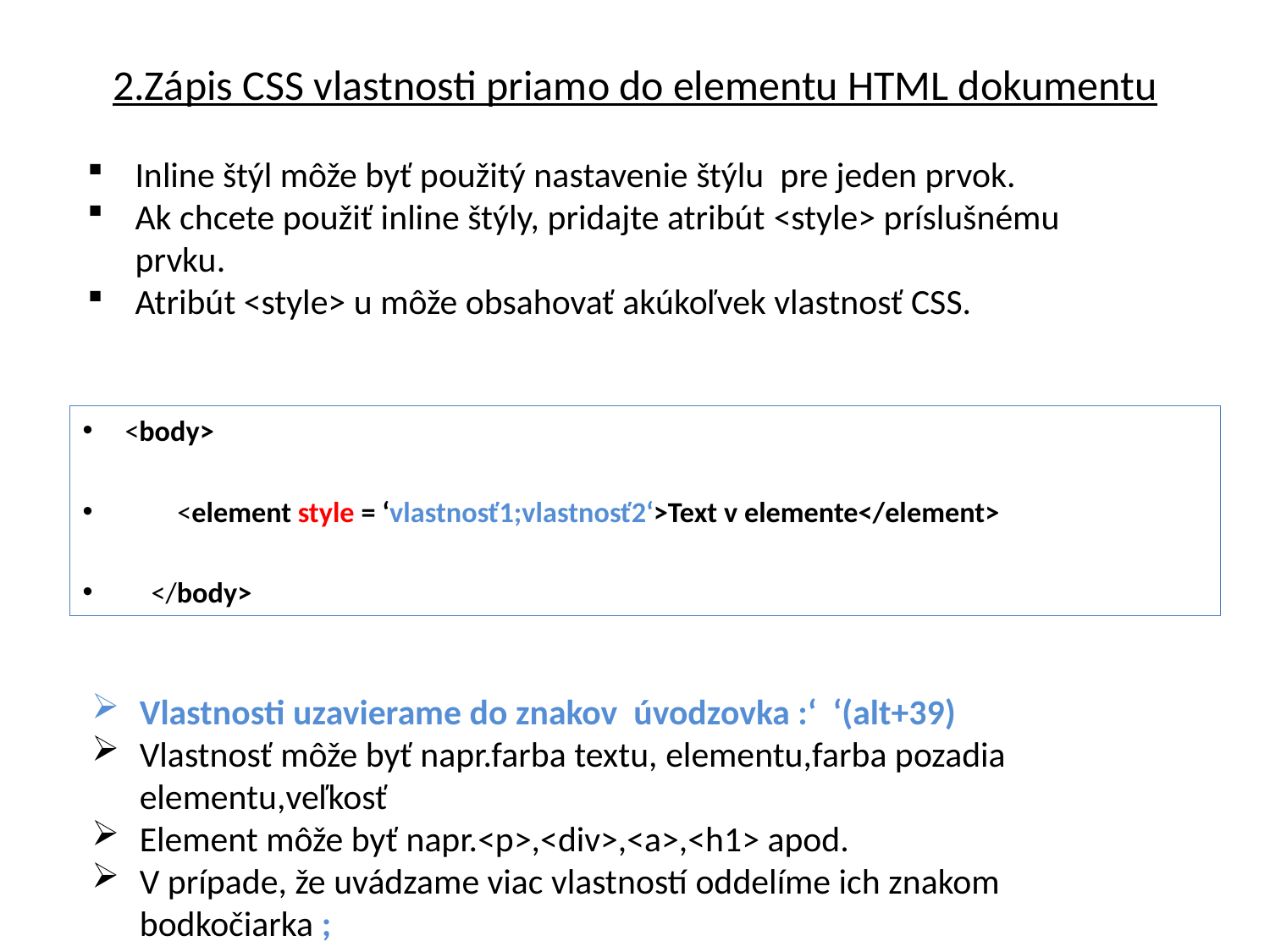

# 2.Zápis CSS vlastnosti priamo do elementu HTML dokumentu
Inline štýl môže byť použitý nastavenie štýlu  pre jeden prvok.
Ak chcete použiť inline štýly, pridajte atribút <style> príslušnému prvku.
Atribút <style> u môže obsahovať akúkoľvek vlastnosť CSS.

<body>

        <element style = ‘vlastnosť1;vlastnosť2‘>Text v elemente</element>

    </body>

Vlastnosti uzavierame do znakov  úvodzovka :‘  ‘(alt+39)
Vlastnosť môže byť napr.farba textu, elementu,farba pozadia elementu,veľkosť
Element môže byť napr.<p>,<div>,<a>,<h1> apod.
V prípade, že uvádzame viac vlastností oddelíme ich znakom bodkočiarka ;